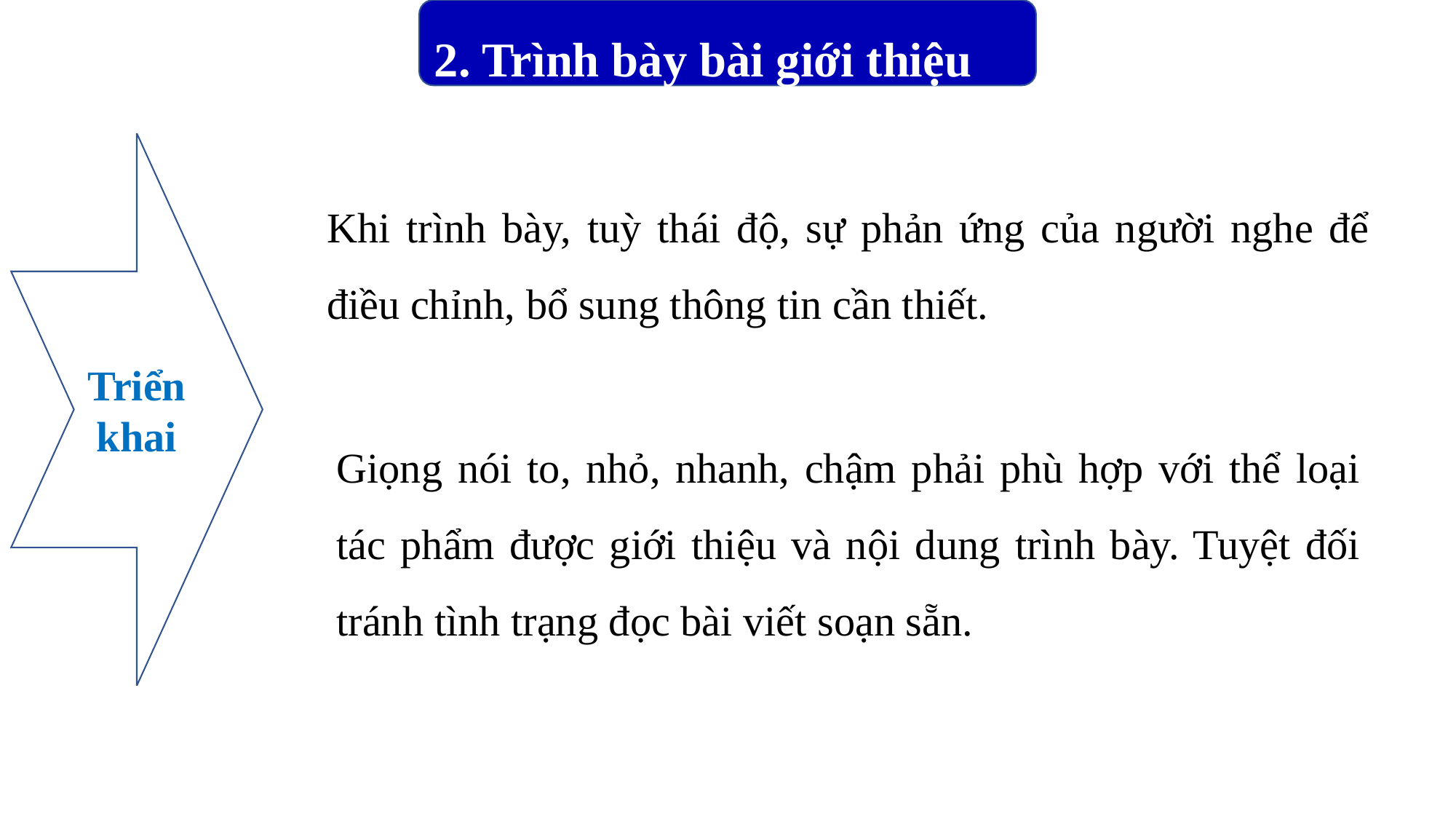

2. Trình bày bài giới thiệu
Triển khai
Khi trình bày, tuỳ thái độ, sự phản ứng của người nghe để điều chỉnh, bổ sung thông tin cần thiết.
Giọng nói to, nhỏ, nhanh, chậm phải phù hợp với thể loại tác phẩm được giới thiệu và nội dung trình bày. Tuyệt đối tránh tình trạng đọc bài viết soạn sẵn.